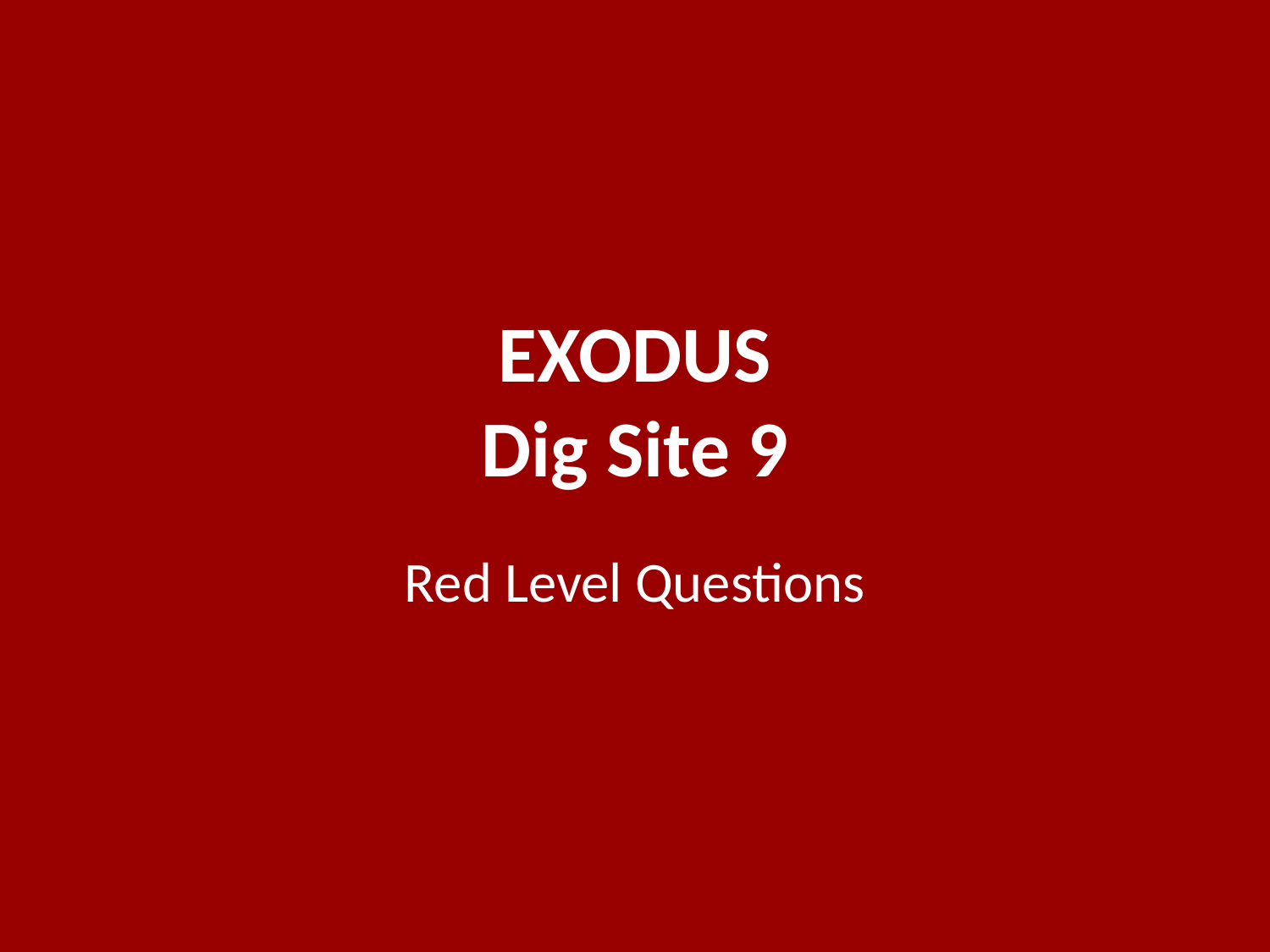

# EXODUS Dig Site 9
Red Level Questions